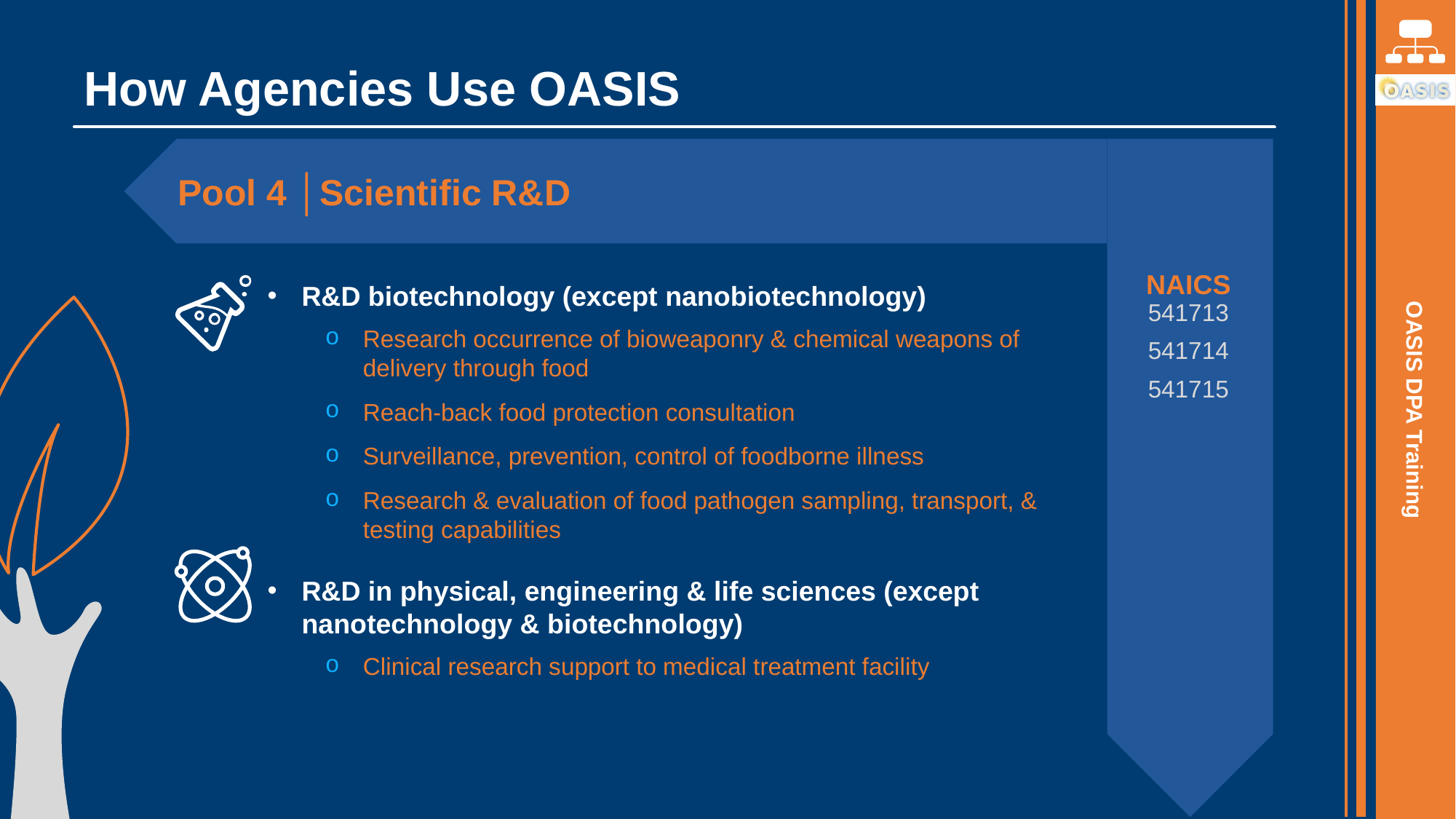

# How Agencies Use OASIS
Pool 4 │Scientific R&D
R&D biotechnology (except nanobiotechnology)
Research occurrence of bioweaponry & chemical weapons of delivery through food
Reach-back food protection consultation
Surveillance, prevention, control of foodborne illness
Research & evaluation of food pathogen sampling, transport, & testing capabilities
R&D in physical, engineering & life sciences (except nanotechnology & biotechnology)
Clinical research support to medical treatment facility

541713
541714
541715